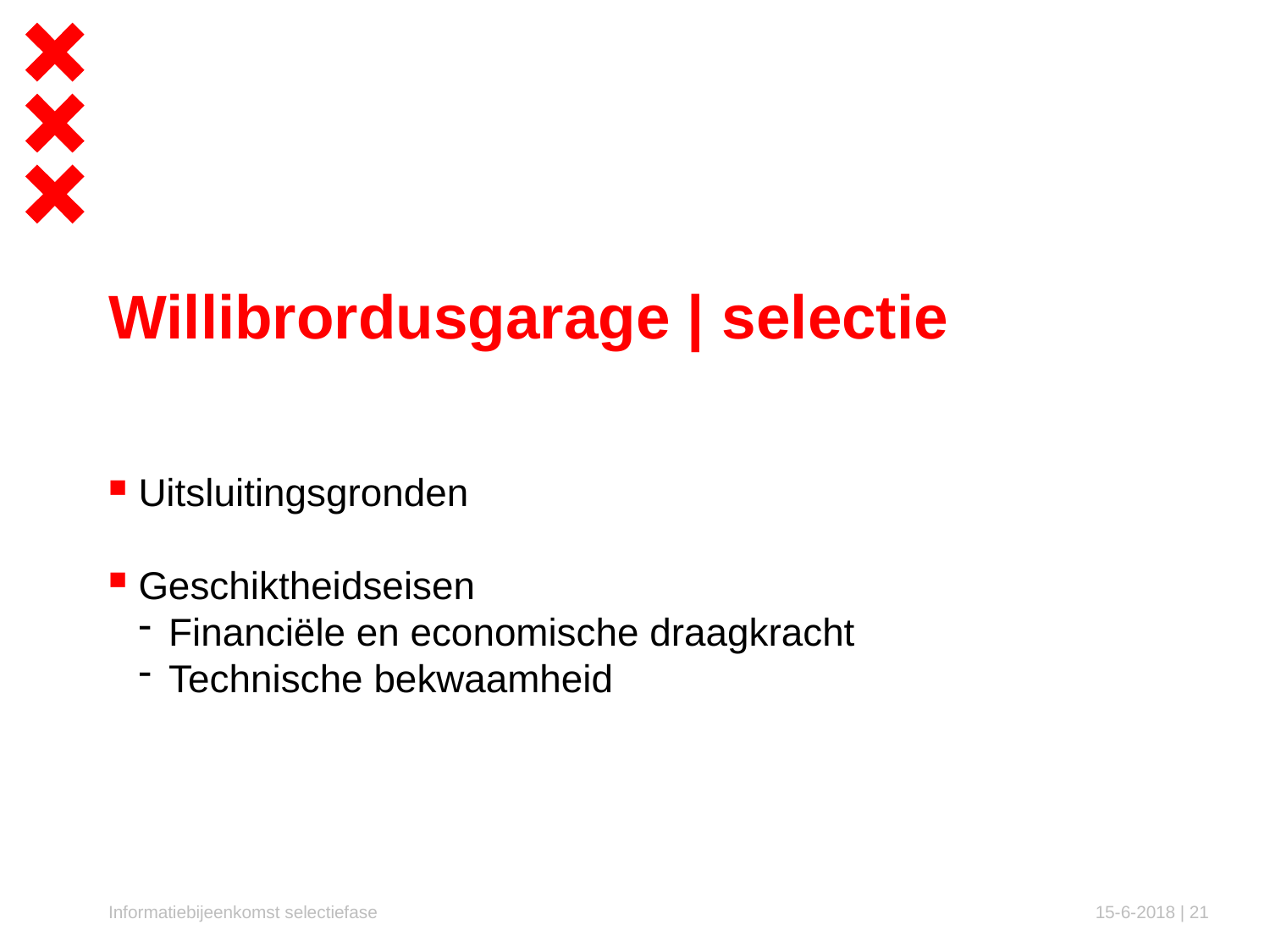

# Willibrordusgarage | selectie
Uitsluitingsgronden

Geschiktheidseisen
Financiële en economische draagkracht
Technische bekwaamheid

Informatiebijeenkomst selectiefase
15-6-2018
| 21